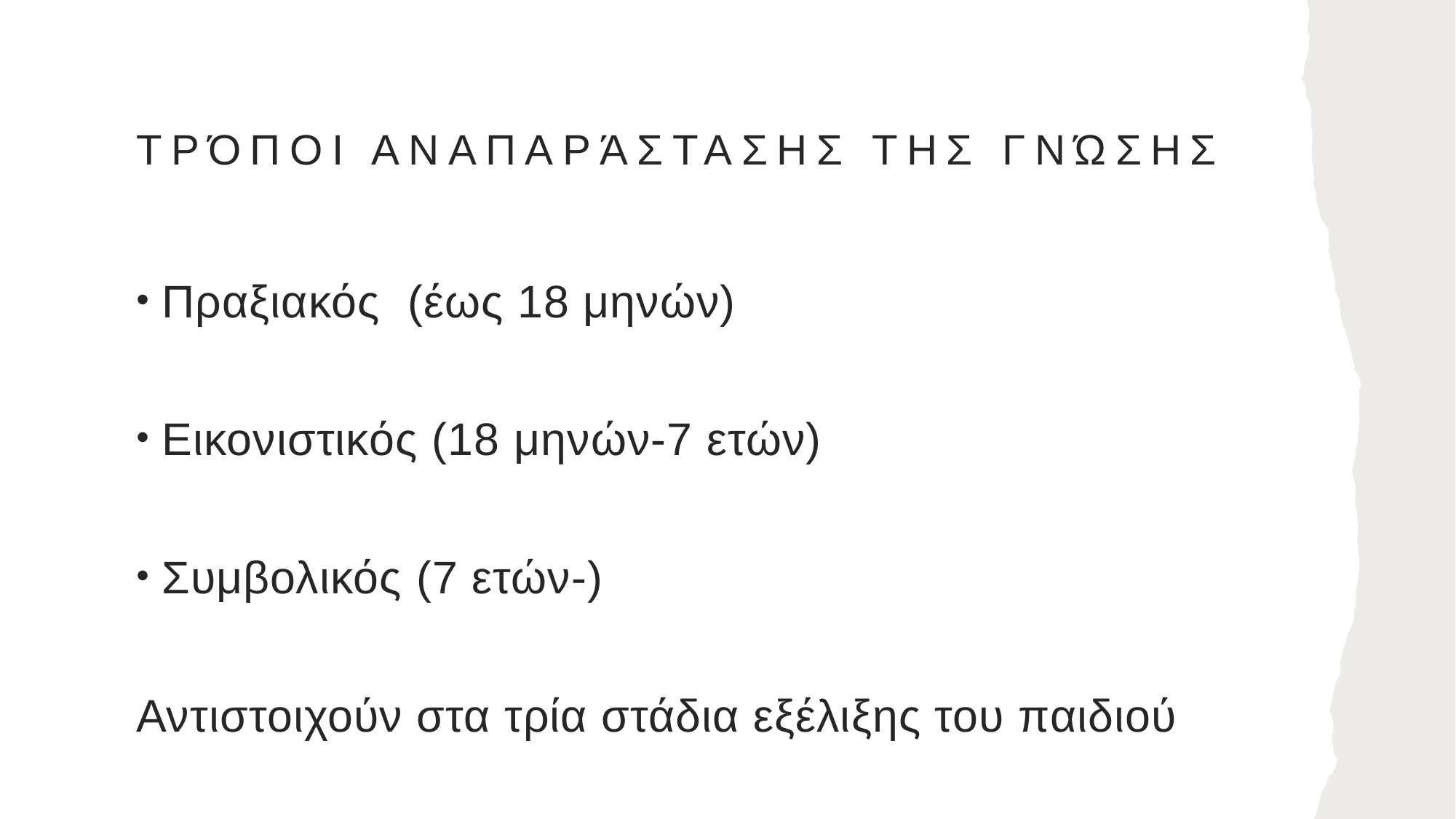

# Τρόποι αναπαράστασης της γνώσης

Πραξιακός  (έως 18 μηνών)

Εικονιστικός (18 μηνών-7 ετών)

Συμβολικός (7 ετών-)

Αντιστοιχούν στα τρία στάδια εξέλιξης του παιδιού